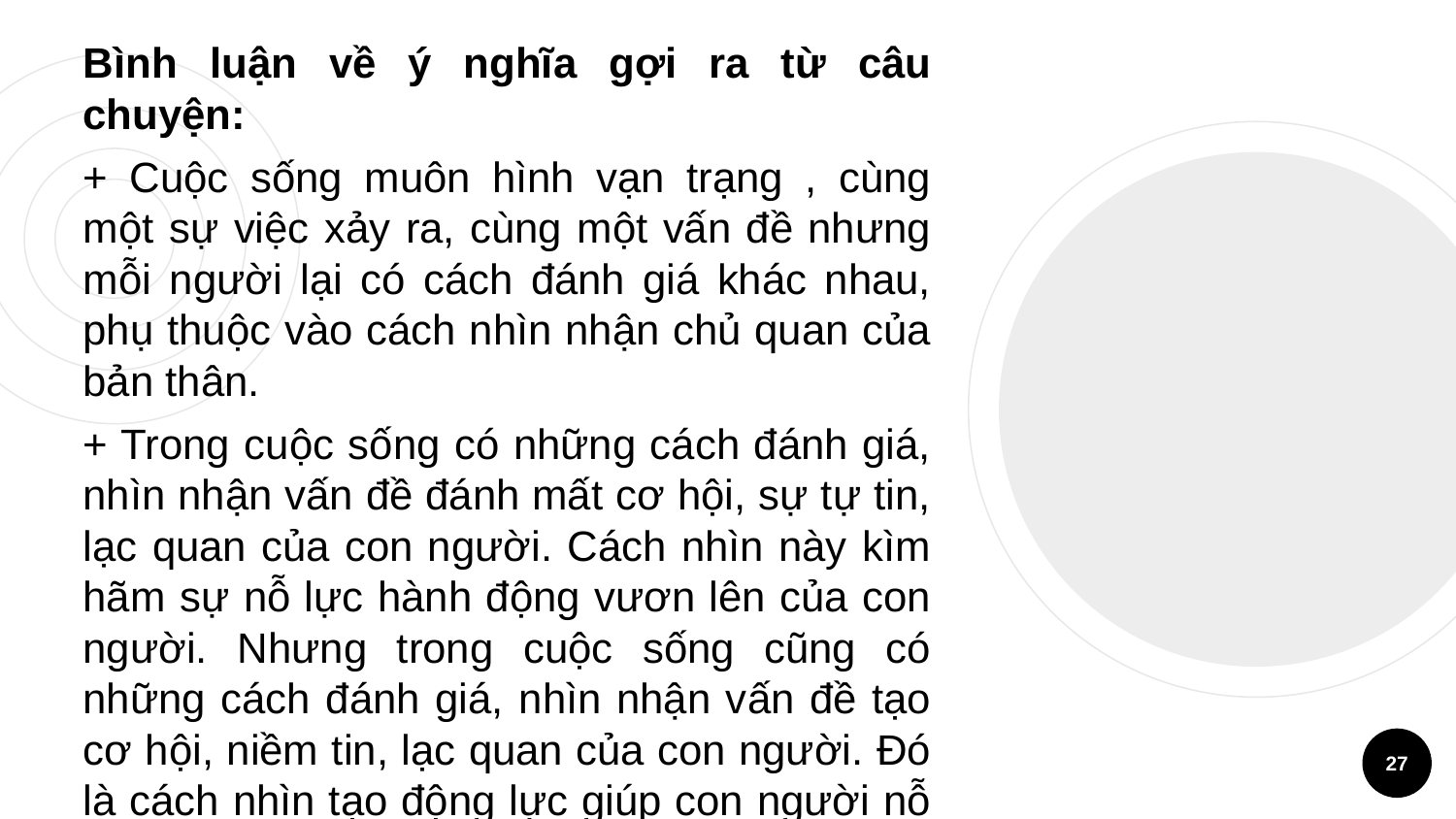

Bình luận về ý nghĩa gợi ra từ câu chuyện:
+ Cuộc sống muôn hình vạn trạng , cùng một sự việc xảy ra, cùng một vấn đề nhưng mỗi người lại có cách đánh giá khác nhau, phụ thuộc vào cách nhìn nhận chủ quan của bản thân.
+ Trong cuộc sống có những cách đánh giá, nhìn nhận vấn đề đánh mất cơ hội, sự tự tin, lạc quan của con người. Cách nhìn này kìm hãm sự nỗ lực hành động vươn lên của con người. Nhưng trong cuộc sống cũng có những cách đánh giá, nhìn nhận vấn đề tạo cơ hội, niềm tin, lạc quan của con người. Đó là cách nhìn tạo động lực giúp con người nỗ lực hành động để tạo ra những thành quả có ý nghĩa cho bản thân và xã hội.

27